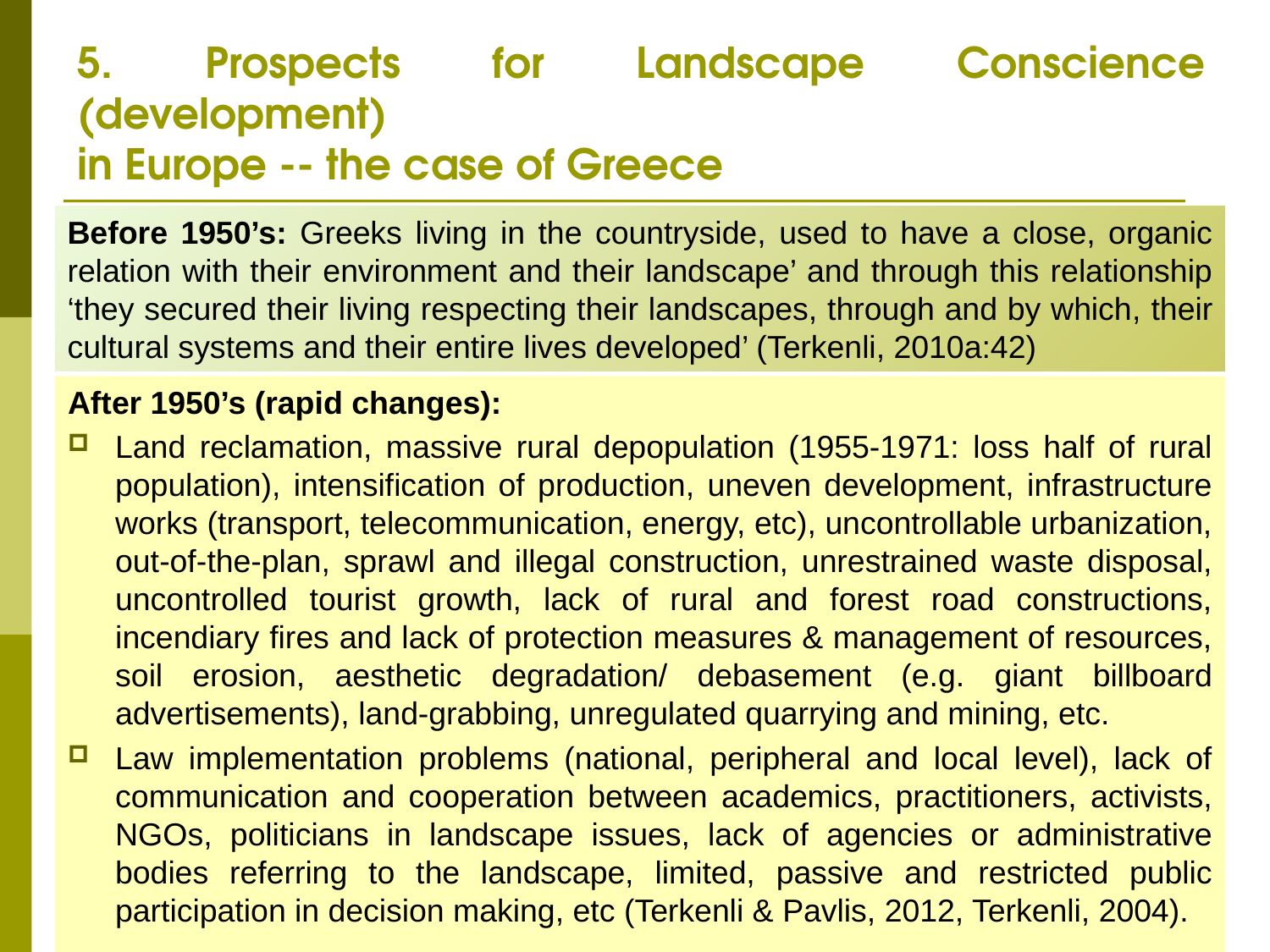

# 5. Prospects for Landscape Conscience (development) in Europe -- the case of Greece
Before 1950’s: Greeks living in the countryside, used to have a close, organic relation with their environment and their landscape’ and through this relationship ‘they secured their living respecting their landscapes, through and by which, their cultural systems and their entire lives developed’ (Terkenli, 2010a:42)

After 1950’s (rapid changes):
Land reclamation, massive rural depopulation (1955-1971: loss half of rural population), intensification of production, uneven development, infrastructure works (transport, telecommunication, energy, etc), uncontrollable urbanization, out-of-the-plan, sprawl and illegal construction, unrestrained waste disposal, uncontrolled tourist growth, lack of rural and forest road constructions, incendiary fires and lack of protection measures & management of resources, soil erosion, aesthetic degradation/ debasement (e.g. giant billboard advertisements), land-grabbing, unregulated quarrying and mining, etc.
Law implementation problems (national, peripheral and local level), lack of communication and cooperation between academics, practitioners, activists, NGOs, politicians in landscape issues, lack of agencies or administrative bodies referring to the landscape, limited, passive and restricted public participation in decision making, etc (Terkenli & Pavlis, 2012, Terkenli, 2004).